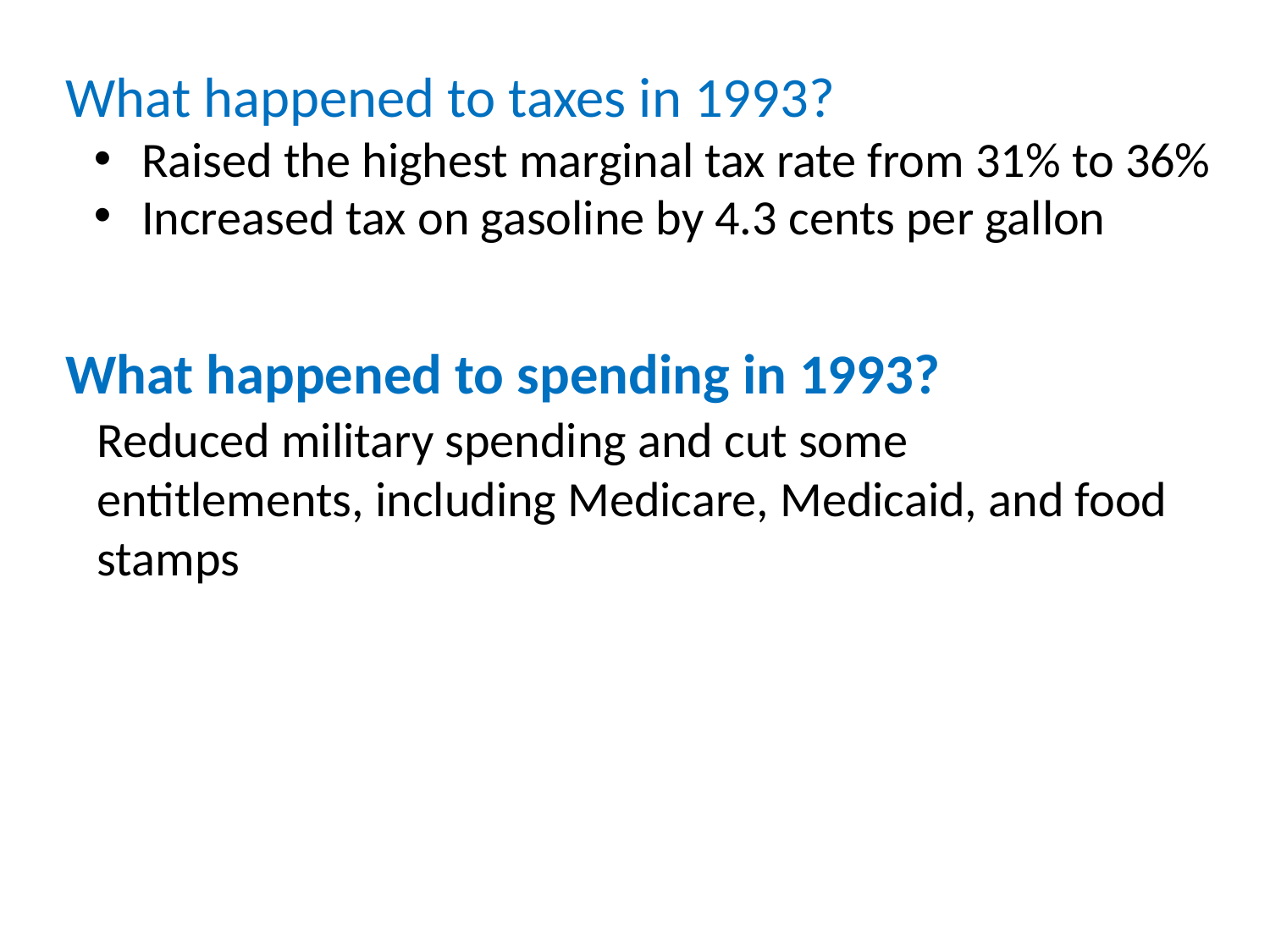

# What happened to taxes in 1993?
Raised the highest marginal tax rate from 31% to 36%
Increased tax on gasoline by 4.3 cents per gallon
What happened to spending in 1993?
Reduced military spending and cut some entitlements, including Medicare, Medicaid, and food stamps